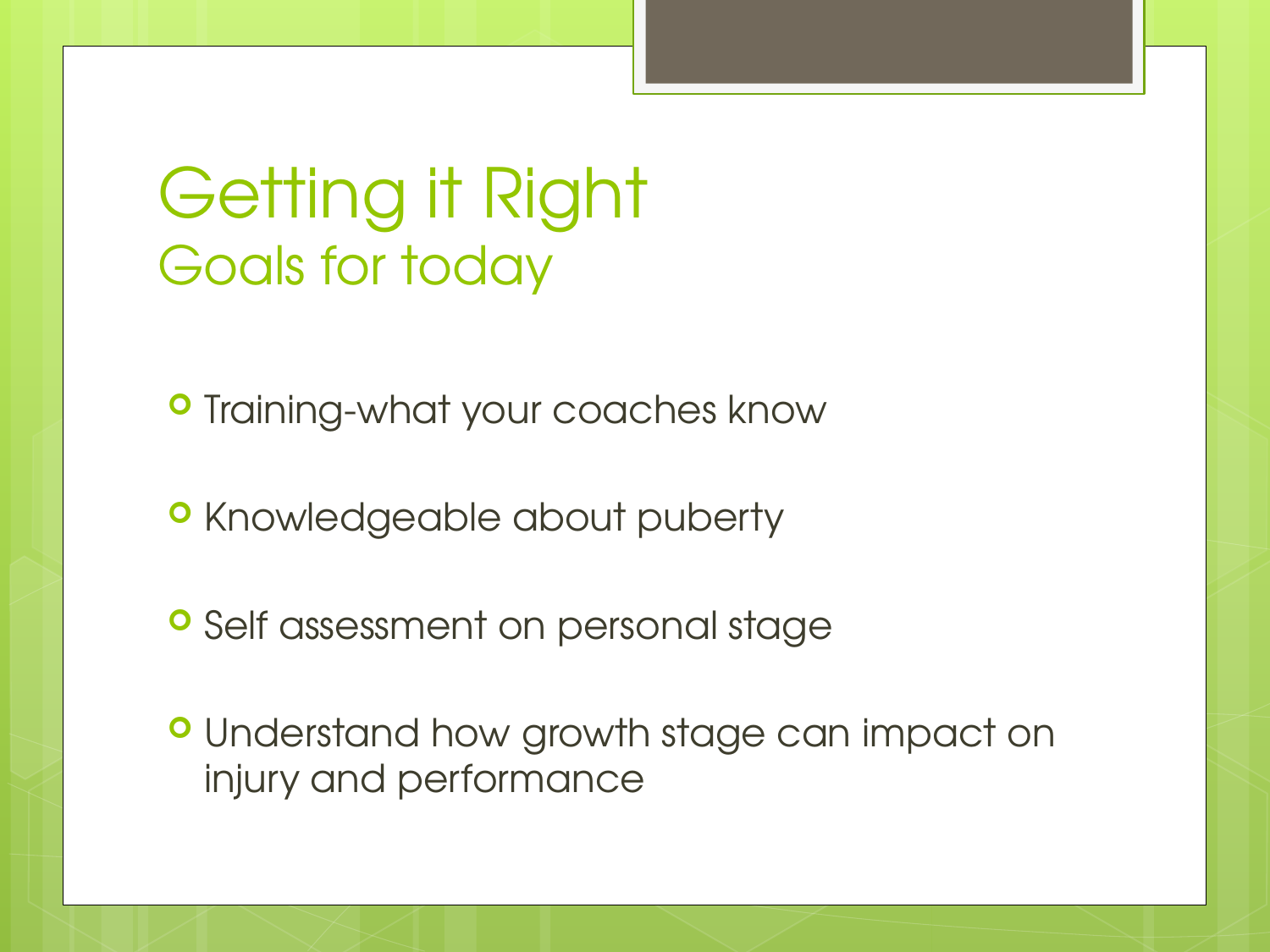

# Getting it Right Goals for today
Training-what your coaches know

Knowledgeable about puberty

Self assessment on personal stage

Understand how growth stage can impact on injury and performance